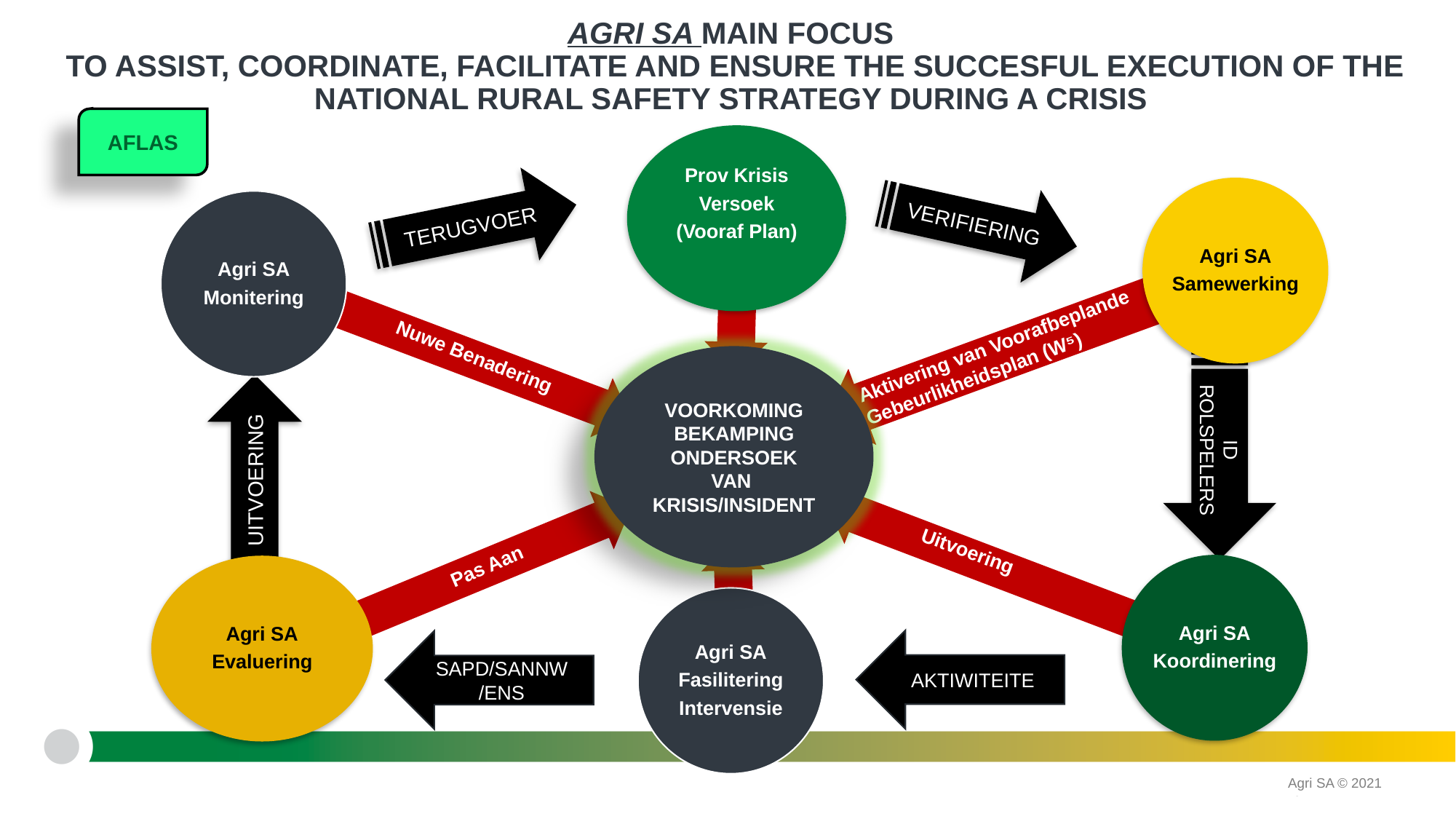

# AGRI SA MAIN FOCUS TO ASSIST, COORDINATE, FACILITATE AND ENSURE THE SUCCESFUL EXECUTION OF THE NATIONAL RURAL SAFETY STRATEGY DURING A CRISIS

Gesamentlike
Poging/Plan/
Oplossing

Prov Krisis
Versoek
(Vooraf Plan)

Agri SA
Samewerking

Agri SA
Koordinering

Agri SA
Fasilitering
Intervensie

Agri SA
Monitering

Agri SA
Evaluering
AFLAS
VERIFIERING
TERUGVOER
Aktivering van Voorafbeplande Gebeurlikheidsplan (W⁵)
Nuwe Benadering
VOORKOMING
BEKAMPING
ONDERSOEK
VAN
KRISIS/INSIDENT
ID ROLSPELERS
UITVOERING
Uitvoering
Pas Aan
AKTIWITEITE
SAPD/SANNW
/ENS